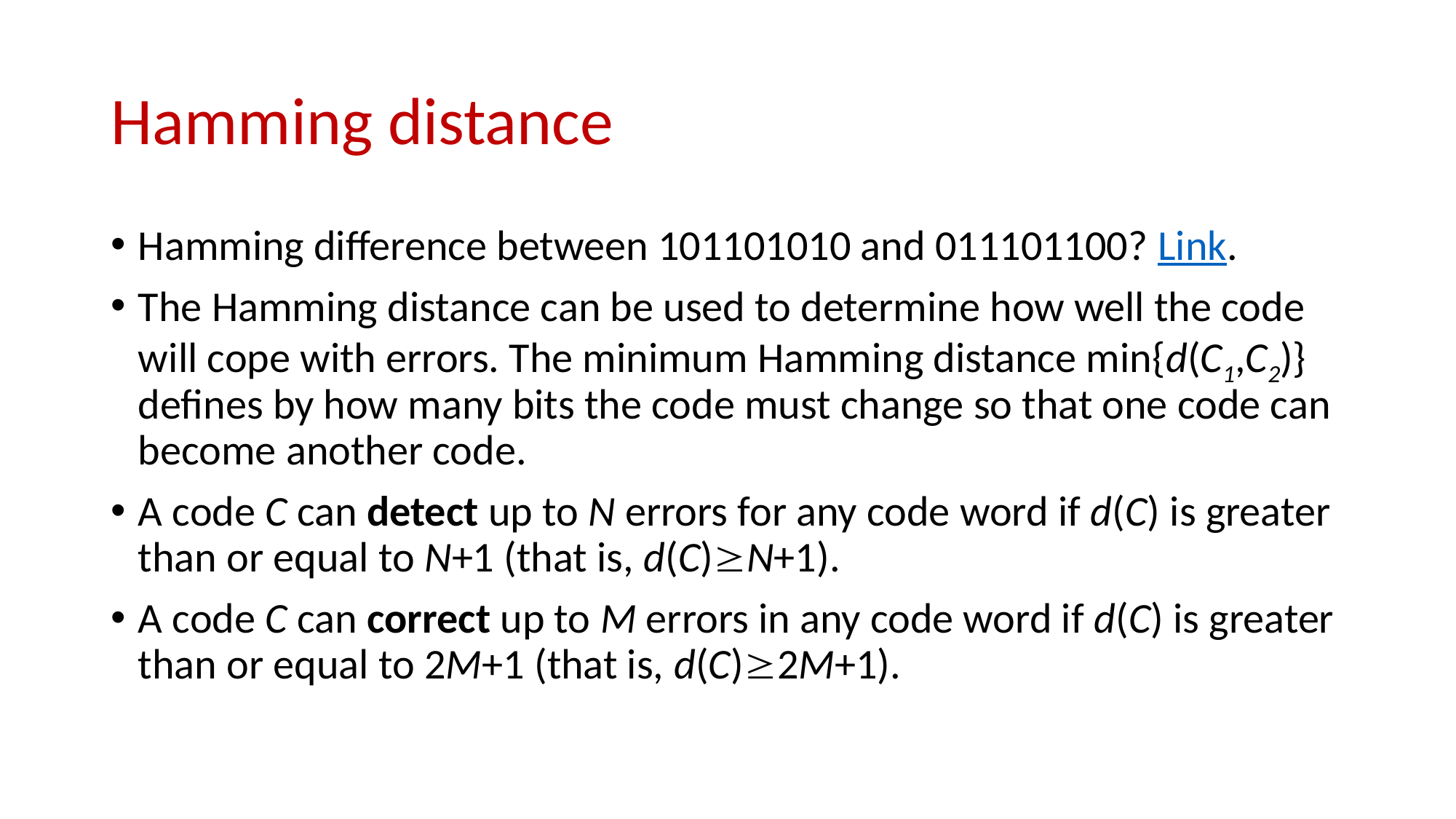

# Hamming distance
Hamming difference between 101101010 and 011101100? Link.
The Hamming distance can be used to determine how well the code will cope with errors. The minimum Hamming distance min{d(C1,C2)} defines by how many bits the code must change so that one code can become another code.
A code C can detect up to N errors for any code word if d(C) is greater than or equal to N+1 (that is, d(C)≥N+1).
A code C can correct up to M errors in any code word if d(C) is greater than or equal to 2M+1 (that is, d(C)≥2M+1).